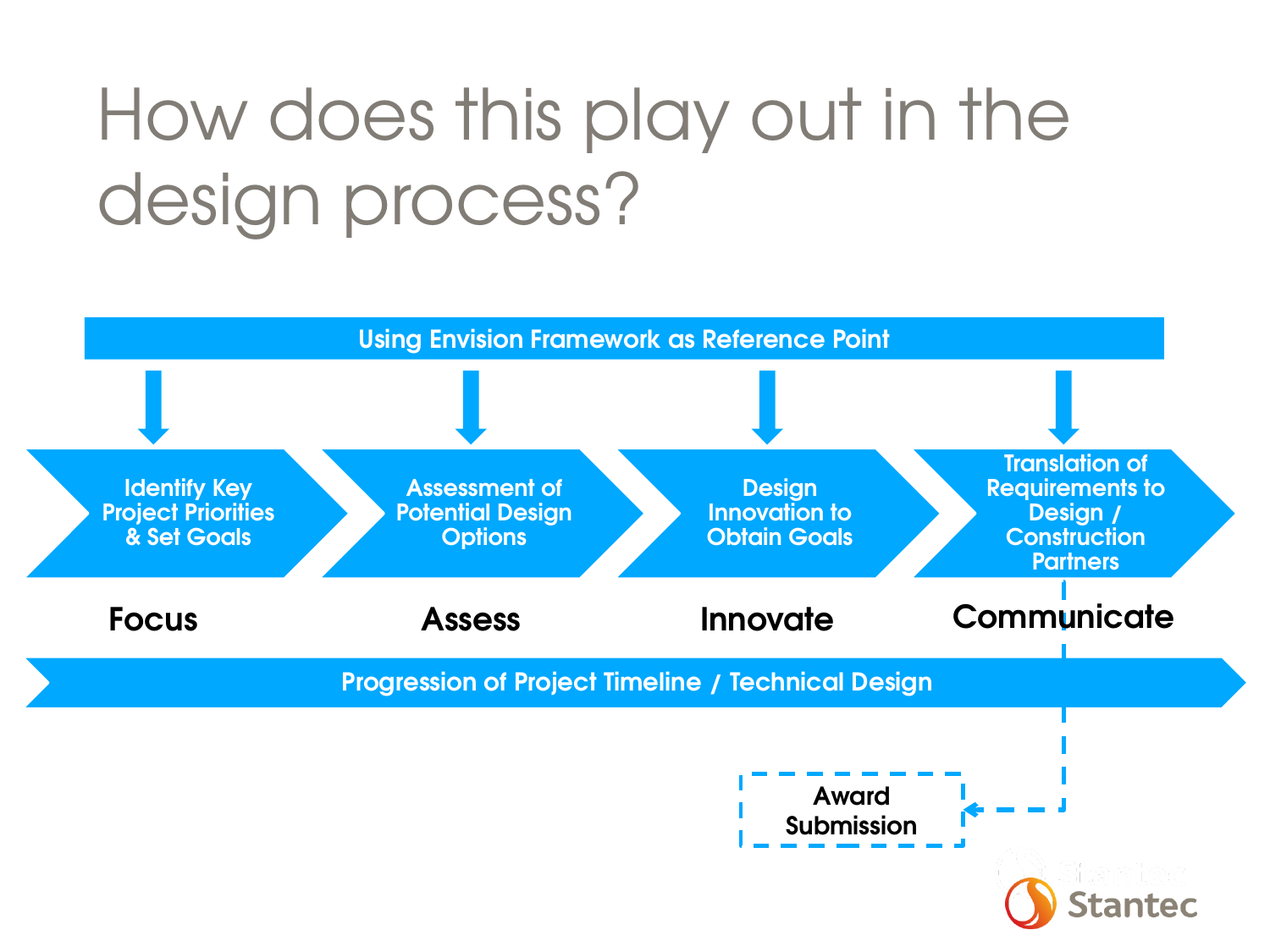

How does this play out in the design process?
Using Envision Framework as Reference Point

Identify Key Project Priorities & Set Goals
Assessment of Potential Design Options
Design Innovation to Obtain Goals
Translation of Requirements to Design / Construction Partners

Progression of Project Timeline / Technical Design
Communicate
Focus
Assess
Innovate
Award Submission